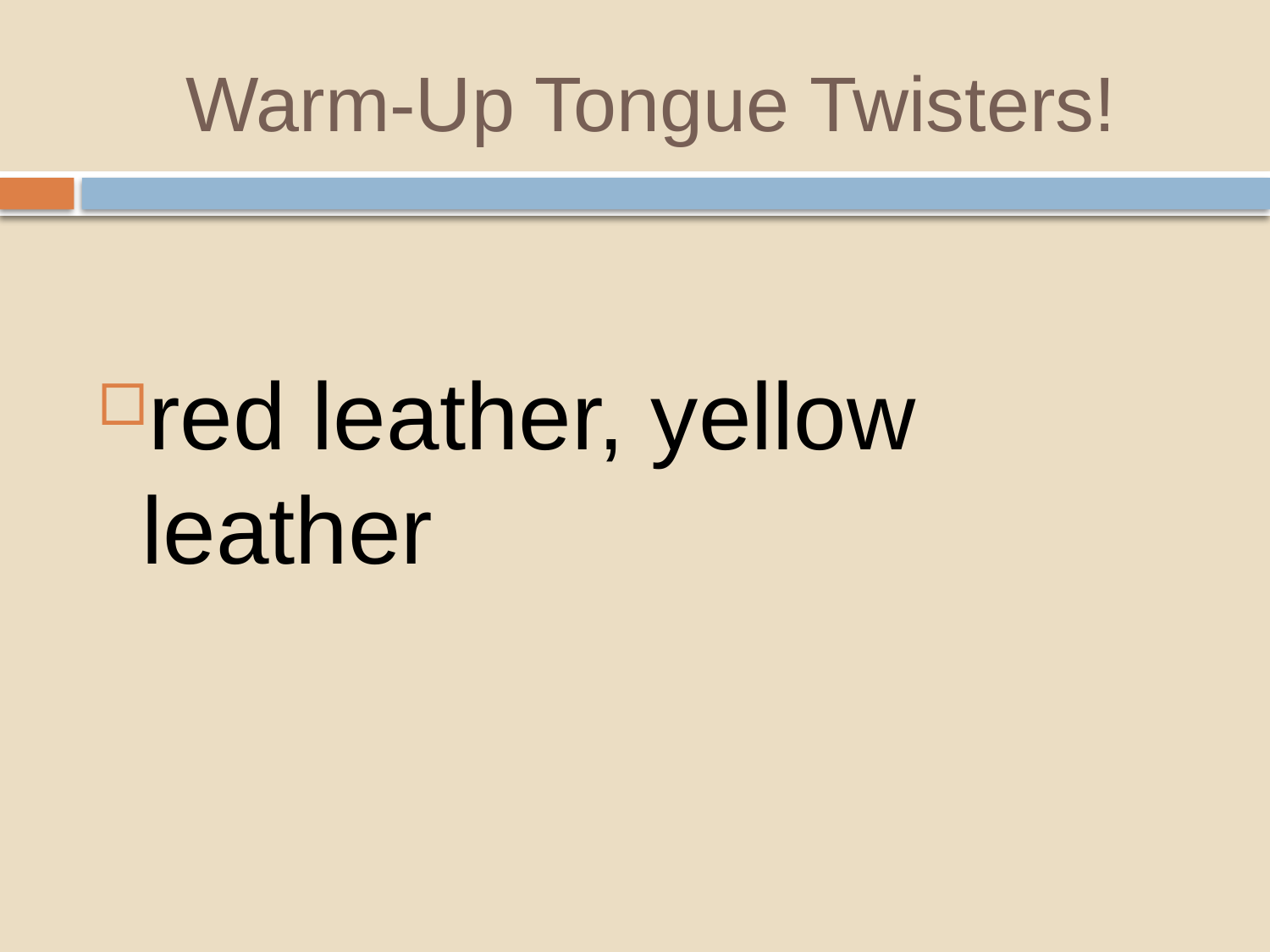

# Warm-Up Tongue Twisters!

red leather, yellow leather